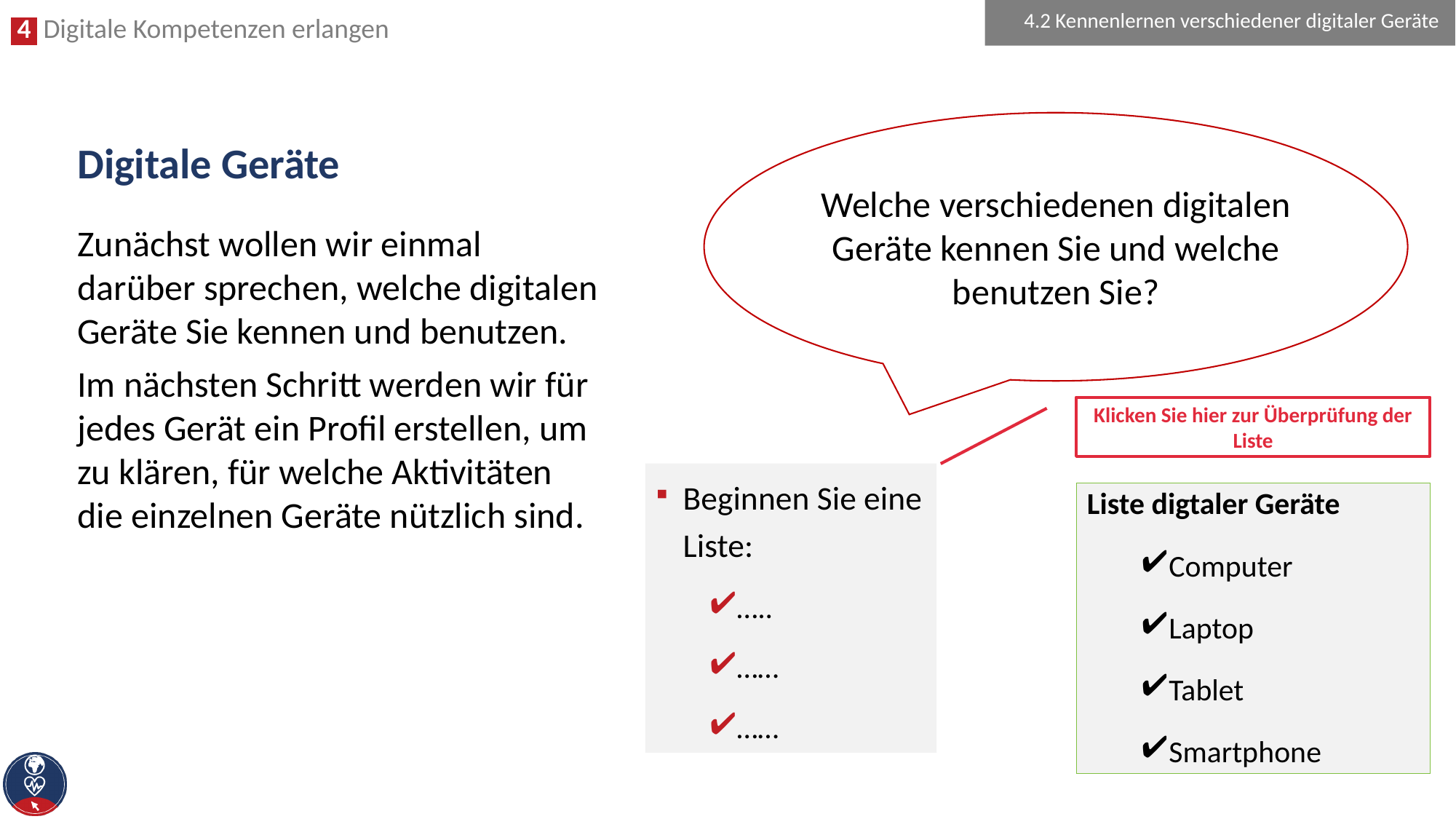

4.2 Kennenlernen verschiedener digitaler Geräte
Welche verschiedenen digitalen Geräte kennen Sie und welche benutzen Sie?
# Digitale Geräte
Zunächst wollen wir einmal darüber sprechen, welche digitalen Geräte Sie kennen und benutzen.
Im nächsten Schritt werden wir für jedes Gerät ein Profil erstellen, um zu klären, für welche Aktivitäten die einzelnen Geräte nützlich sind.

Klicken Sie hier zur Überprüfung der Liste

Beginnen Sie eine Liste:
…..
……
……
Liste digtaler Geräte
Computer
Laptop
Tablet
Smartphone